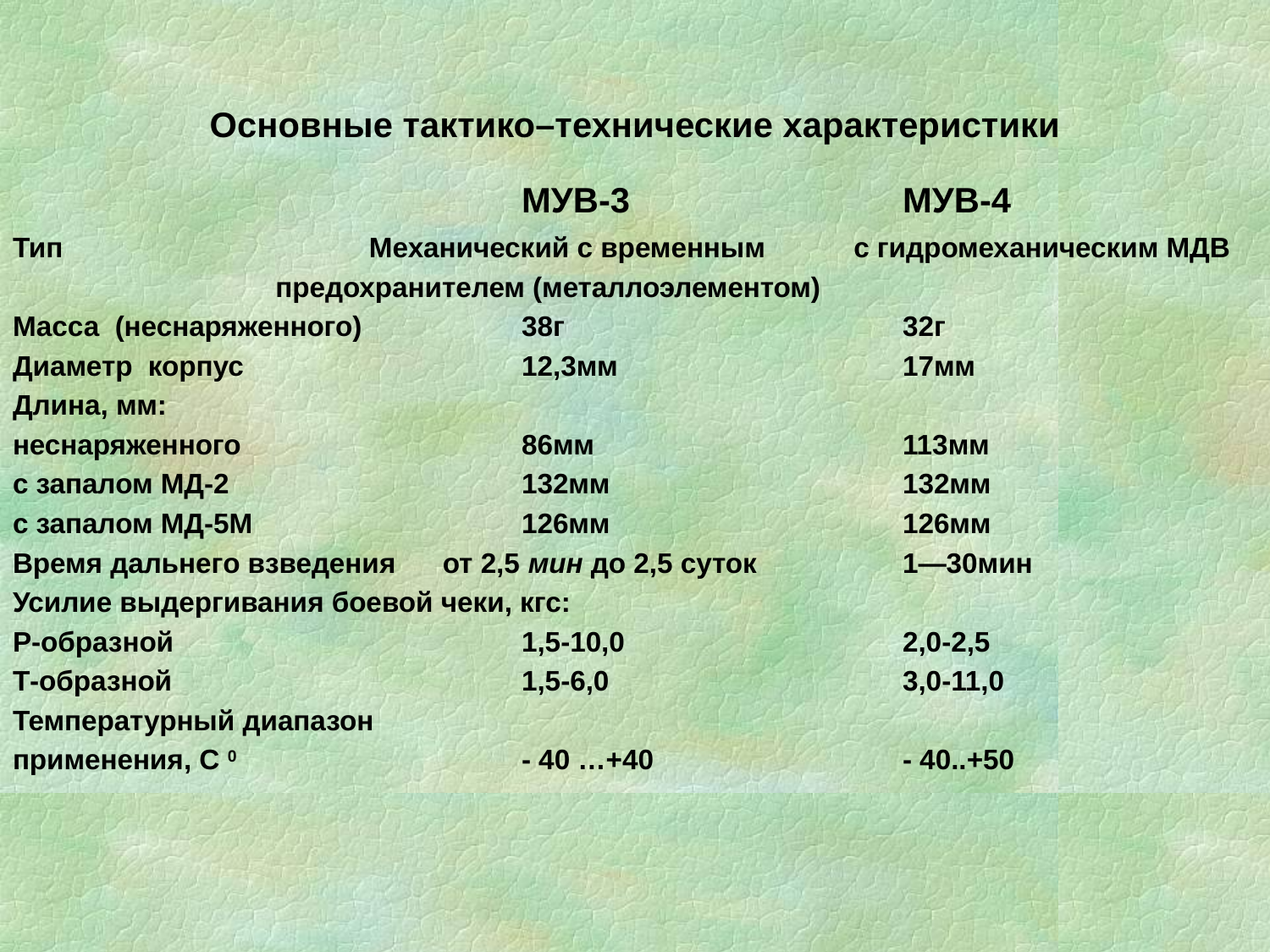

Основные тактико–технические характеристики
					МУВ-3			МУВ-4
Тип		             Механический с временным	          с гидромеханическим МДВ
			 предохранителем (металлоэлементом)
Масса  (неснаряженного)		38г			32г
Диаметр  корпус			12,3мм			17мм
Длина, мм:
неснаряженного			86мм			113мм
с запалом МД-2			132мм			132мм
с запалом МД-5М			126мм			126мм
Время дальнего взведения      от 2,5 мин до 2,5 суток		1—30мин
Усилие выдергивания боевой чеки, кгс:
Р-образной			1,5-10,0			2,0-2,5
Т-образной			1,5-6,0			3,0-11,0
Температурный диапазон
применения, С 0			- 40 …+40		- 40..+50